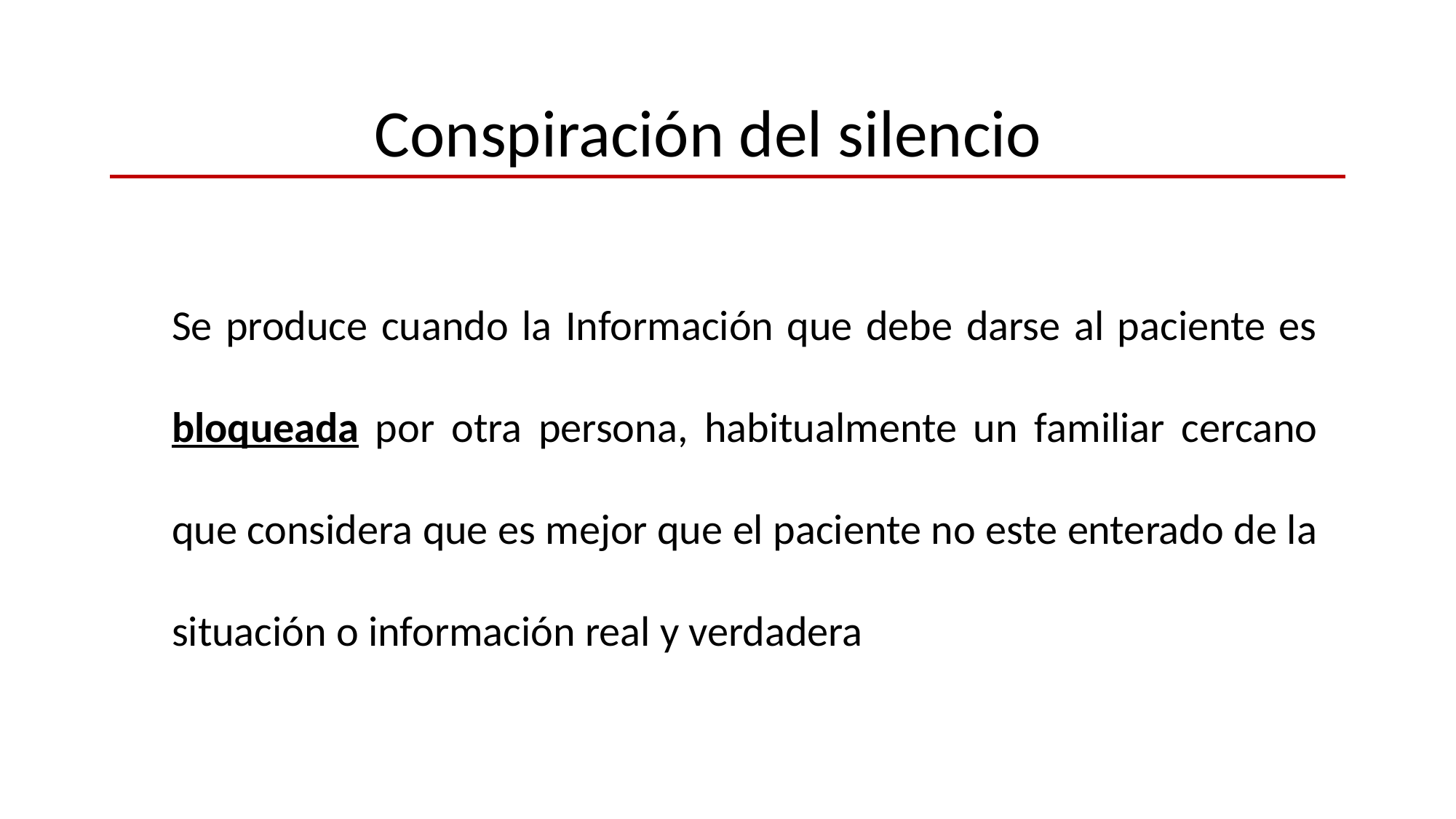

# Conspiración del silencio
Se produce cuando la Información que debe darse al paciente es bloqueada por otra persona, habitualmente un familiar cercano que considera que es mejor que el paciente no este enterado de la situación o información real y verdadera